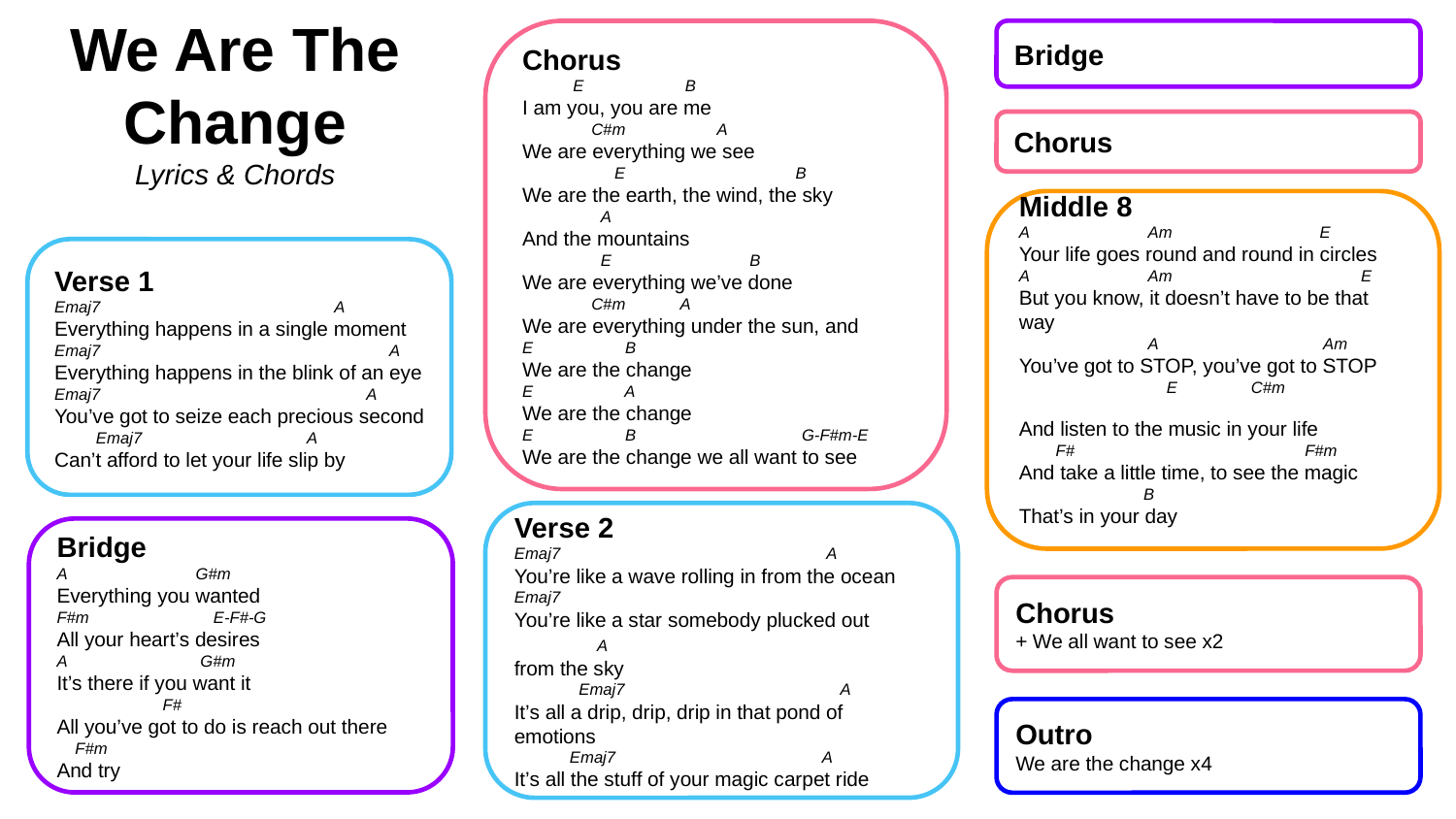

We Are The Change
Lyrics & Chords

Chorus
           E                      B
I am you, you are me
               C#m                    A
We are everything we see
                    E                                     B
We are the earth, the wind, the sky
                 A
And the mountains
                 E                              B
We are everything we’ve done
               C#m            A
We are everything under the sun, and
E                    B
We are the change
E                    A
We are the change
E                    B                                    G-F#m-E
We are the change we all want to see
Bridge
Chorus
Middle 8
A                          Am                                E
Your life goes round and round in circles
A                          Am                                         E
But you know, it doesn’t have to be that way
                            A                                    Am
You’ve got to STOP, you’ve got to STOP
                                E                C#m
And listen to the music in your life
        F#                                                  F#m
And take a little time, to see the magic
                           B
That’s in your day

Verse 1
Emaj7                                                   A
Everything happens in a single moment
Emaj7                                                               A
Everything happens in the blink of an eye
Emaj7                                                          A
You’ve got to seize each precious second
         Emaj7                                    A
Can’t afford to let your life slip by
Verse 2
Emaj7                                                          A
You’re like a wave rolling in from the ocean
Emaj7
You’re like a star somebody plucked out
               A
from the sky
              Emaj7                                               A
It’s all a drip, drip, drip in that pond of emotions
            Emaj7                                             A
It’s all the stuff of your magic carpet ride
Bridge
A                            G#m
Everything you wanted
F#m                           E-F#-G
All your heart’s desires
A                             G#m
It’s there if you want it
                       F#
All you’ve got to do is reach out there
    F#m
And try
Chorus
+ We all want to see x2
Outro
We are the change x4